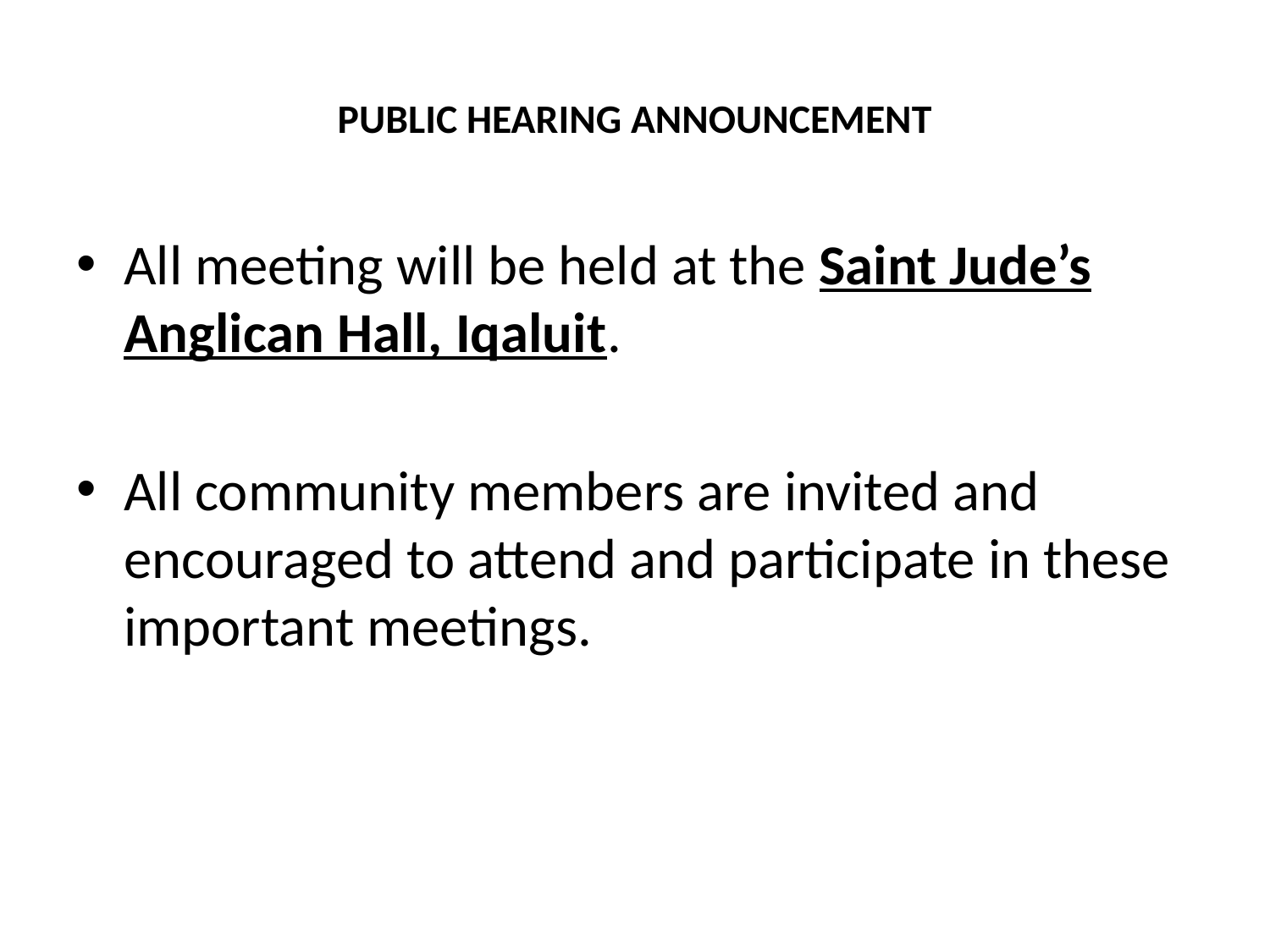

# PUBLIC HEARING ANNOUNCEMENT
All meeting will be held at the Saint Jude’s Anglican Hall, Iqaluit.

All community members are invited and encouraged to attend and participate in these important meetings.